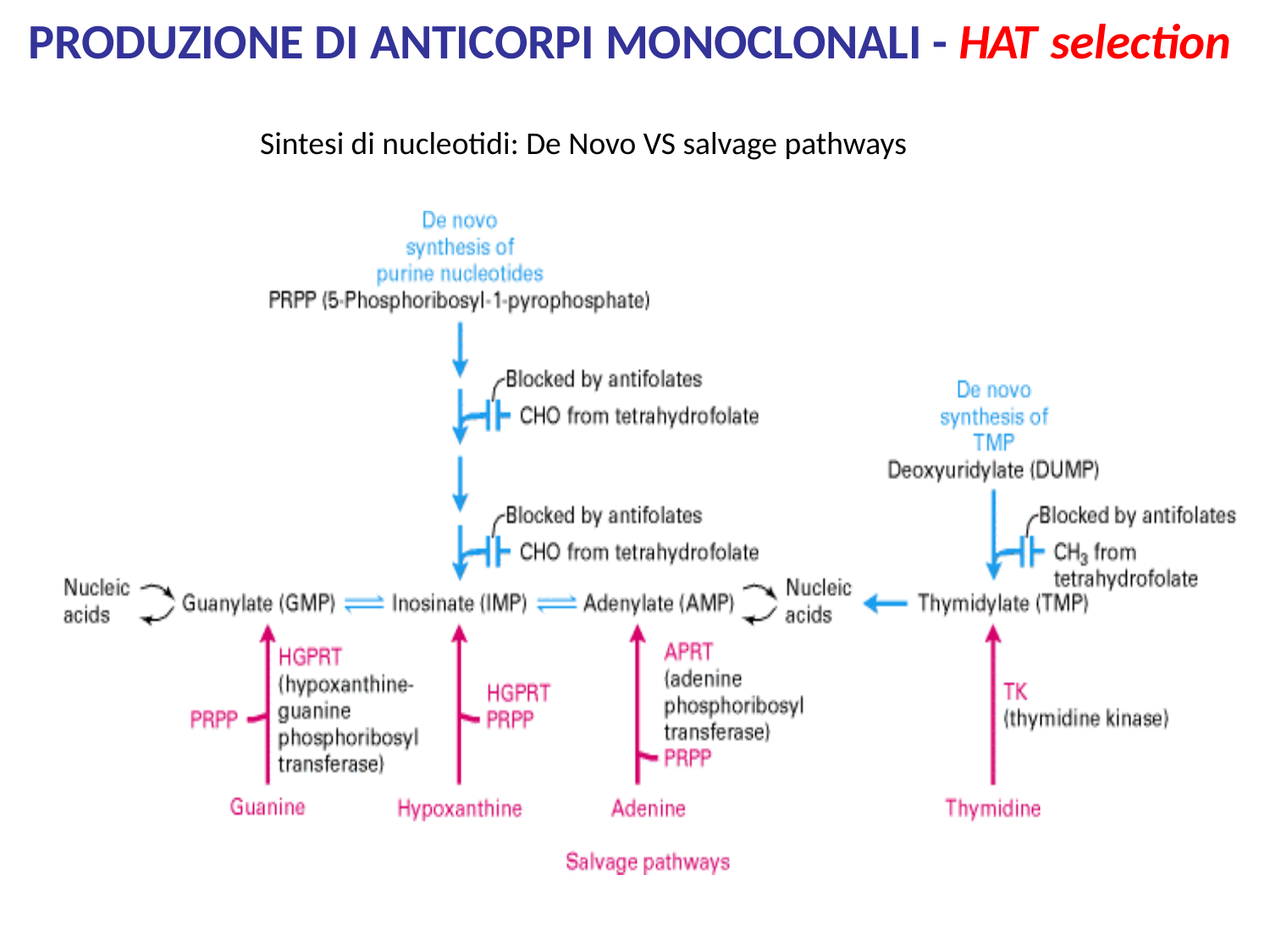

# PRODUZIONE DI ANTICORPI MONOCLONALI - HAT selection
Sintesi di nucleotidi: De Novo VS salvage pathways